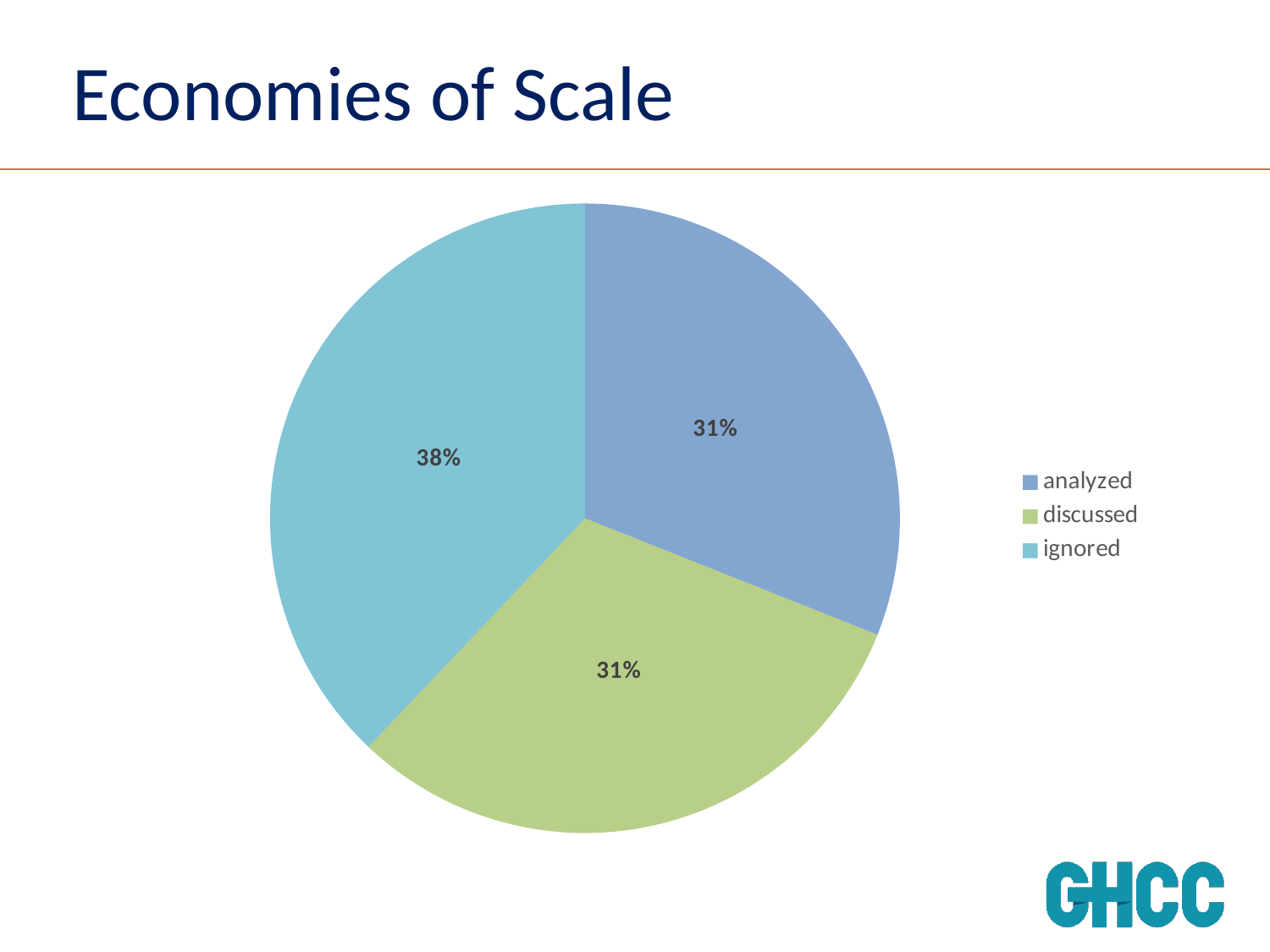

# Economies of Scale

### Chart

| Category |
|---|

### Chart

| Category |  |
|---|---|
| analyzed | 9.0 |
| discussed | 9.0 |
| ignored | 11.0 |